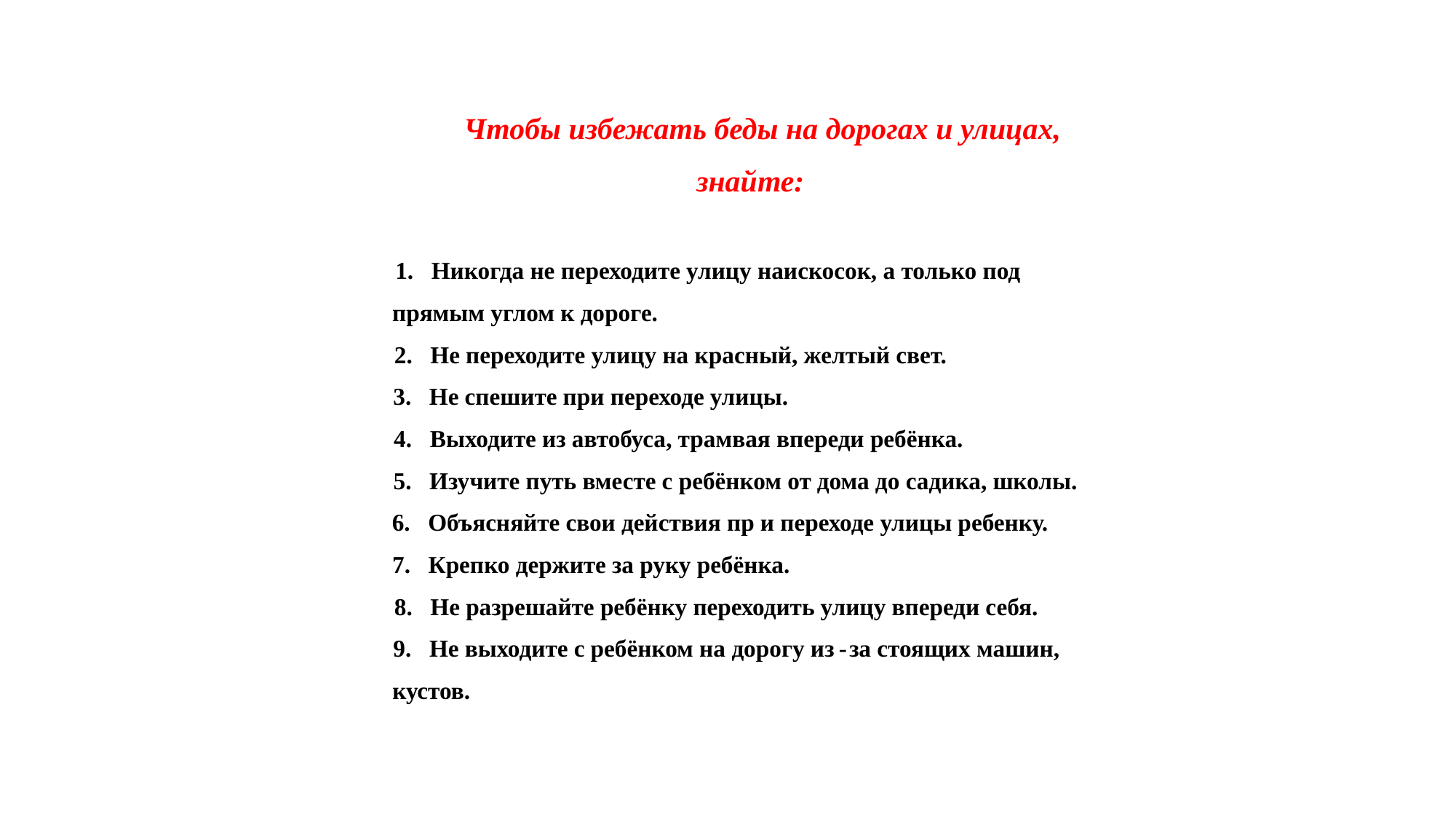

Чтобы избежать беды на дорогах и улицах,
знайте:

1.   Никогда не переходите улицу наискосок, а только под

прямым углом к дороге.

2.   Не переходите улицу на красный, желтый свет.

3.   Не спешите при переходе улицы.

4.   Выходите из автобуса, трамвая впереди ребёнка.

5.   Изучите путь вместе с ребёнком от дома до садика, школы.

6.   Объясняйте свои действия пр
и переходе улицы ребенку.

7.   Крепко держите за руку ребёнка.

8.   Не разрешайте ребёнку переходить улицу впереди себя.

9.   Не выходите с ребёнком на дорогу из
-
за стоящих машин,
кустов.